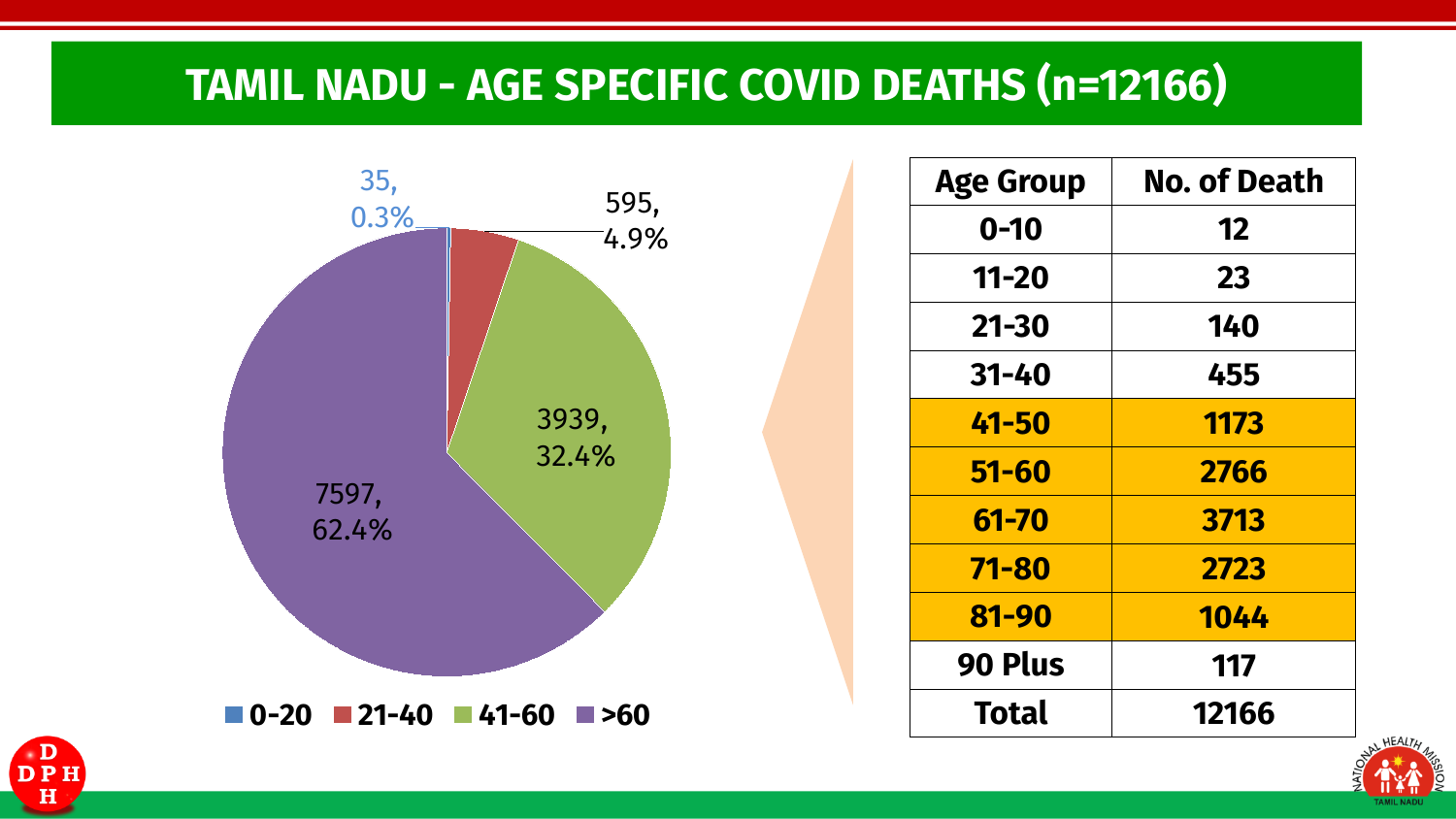

# TAMIL NADU - AGE SPECIFIC COVID DEATHS (n=12166)
| Age Group | No. of Death |
| --- | --- |
| 0-10 | 12 |
| 11-20 | 23 |
| 21-30 | 140 |
| 31-40 | 455 |
| 41-50 | 1173 |
| 51-60 | 2766 |
| 61-70 | 3713 |
| 71-80 | 2723 |
| 81-90 | 1044 |
| 90 Plus | 117 |
| Total | 12166 |

### Chart

| Category | Sales |
|---|---|
| 0-20 | 35.0 |
| 21-40 | 595.0 |
| 41-60 | 3939.0 |
| >60 | 7597.0 |